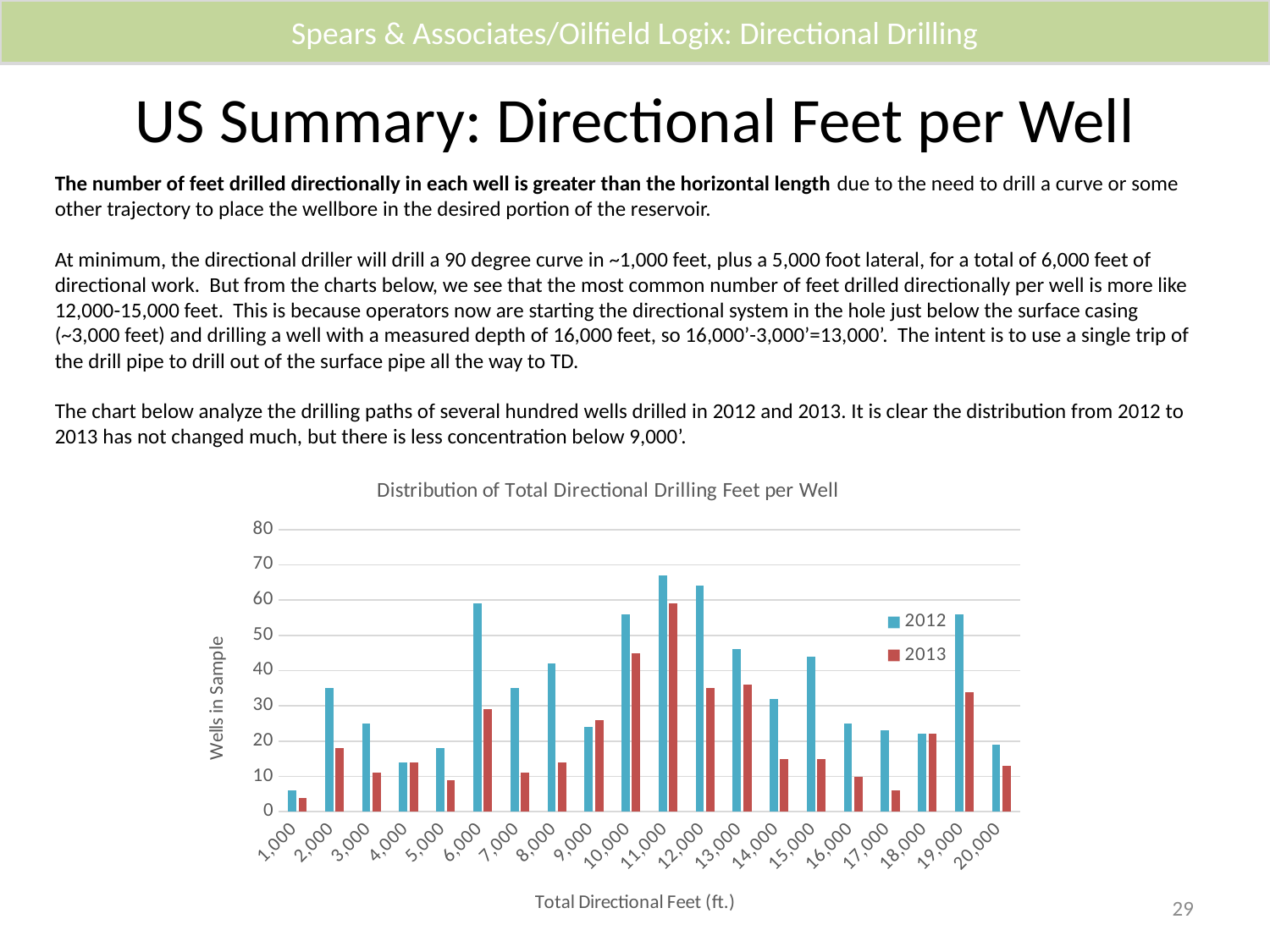

Spears & Associates/Oilfield Logix: Directional Drilling
# US Summary: Directional Feet per Well
The number of feet drilled directionally in each well is greater than the horizontal length due to the need to drill a curve or some other trajectory to place the wellbore in the desired portion of the reservoir.

At minimum, the directional driller will drill a 90 degree curve in ~1,000 feet, plus a 5,000 foot lateral, for a total of 6,000 feet of directional work.  But from the charts below, we see that the most common number of feet drilled directionally per well is more like 12,000-15,000 feet.  This is because operators now are starting the directional system in the hole just below the surface casing (~3,000 feet) and drilling a well with a measured depth of 16,000 feet, so 16,000’-3,000’=13,000’.  The intent is to use a single trip of the drill pipe to drill out of the surface pipe all the way to TD.

The chart below analyze the drilling paths of several hundred wells drilled in 2012 and 2013. It is clear the distribution from 2012 to 2013 has not changed much, but there is less concentration below 9,000’.

### Chart: Distribution of Total Directional Drilling Feet per Well

| Category | 2012 | 2013 |
|---|---|---|
| 1000 | 6.0 | 4.0 |
| 2000 | 35.0 | 18.0 |
| 3000 | 25.0 | 11.0 |
| 4000 | 14.0 | 14.0 |
| 5000 | 18.0 | 9.0 |
| 6000 | 59.0 | 29.0 |
| 7000 | 35.0 | 11.0 |
| 8000 | 42.0 | 14.0 |
| 9000 | 24.0 | 26.0 |
| 10000 | 56.0 | 45.0 |
| 11000 | 67.0 | 59.0 |
| 12000 | 64.0 | 35.0 |
| 13000 | 46.0 | 36.0 |
| 14000 | 32.0 | 15.0 |
| 15000 | 44.0 | 15.0 |
| 16000 | 25.0 | 10.0 |
| 17000 | 23.0 | 6.0 |
| 18000 | 22.0 | 22.0 |
| 19000 | 56.0 | 34.0 |
| 20000 | 19.0 | 13.0 |
29